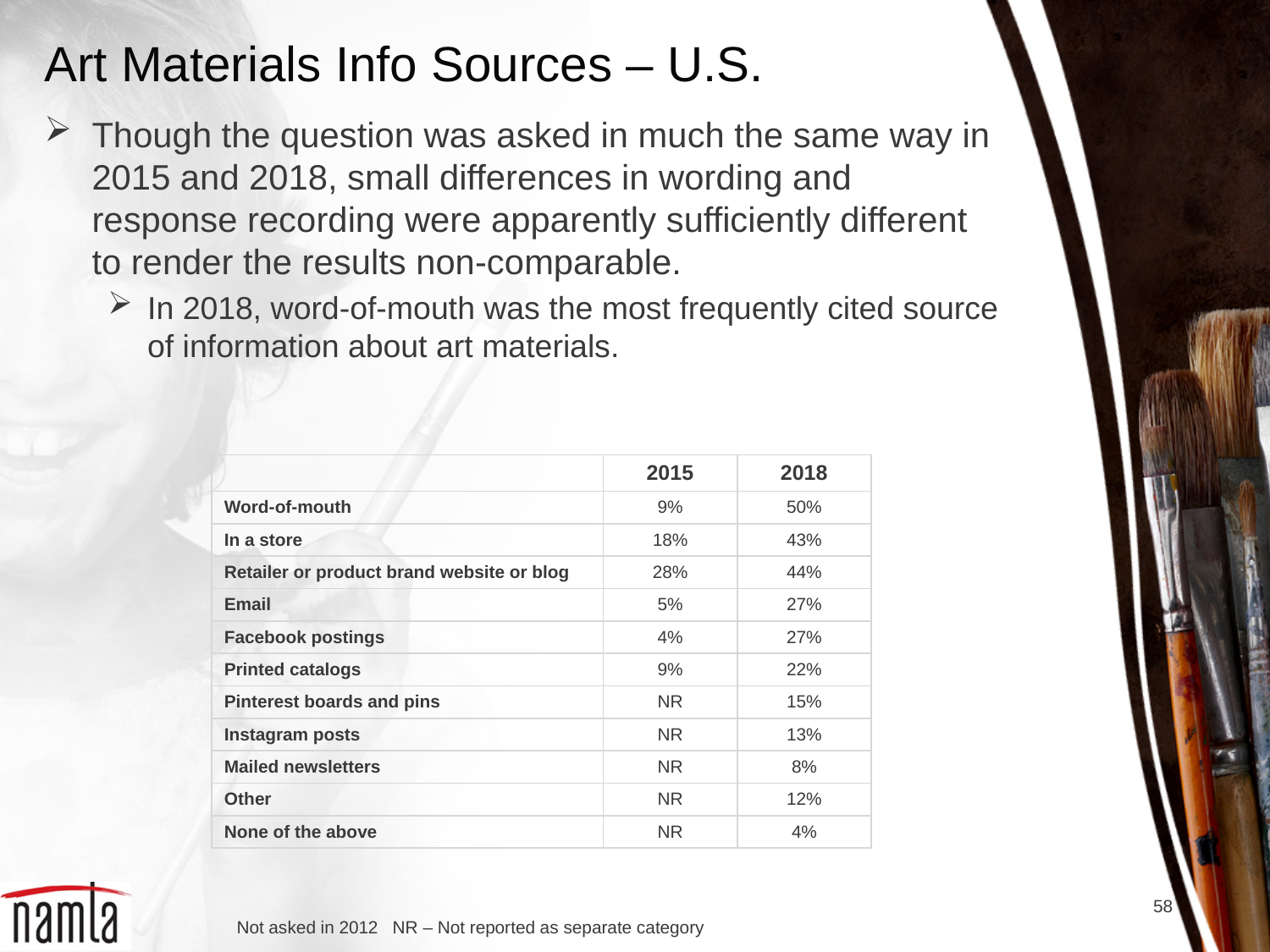

# Art Materials Info Sources – U.S.
Though the question was asked in much the same way in 2015 and 2018, small differences in wording and response recording were apparently sufficiently different to render the results non-comparable.
In 2018, word-of-mouth was the most frequently cited source of information about art materials.

|  | 2015 | 2018 |
| --- | --- | --- |
| Word-of-mouth | 9% | 50% |
| In a store | 18% | 43% |
| Retailer or product brand website or blog | 28% | 44% |
| Email | 5% | 27% |
| Facebook postings | 4% | 27% |
| Printed catalogs | 9% | 22% |
| Pinterest boards and pins | NR | 15% |
| Instagram posts | NR | 13% |
| Mailed newsletters | NR | 8% |
| Other | NR | 12% |
| None of the above | NR | 4% |
58
Not asked in 2012   NR – Not reported as separate category